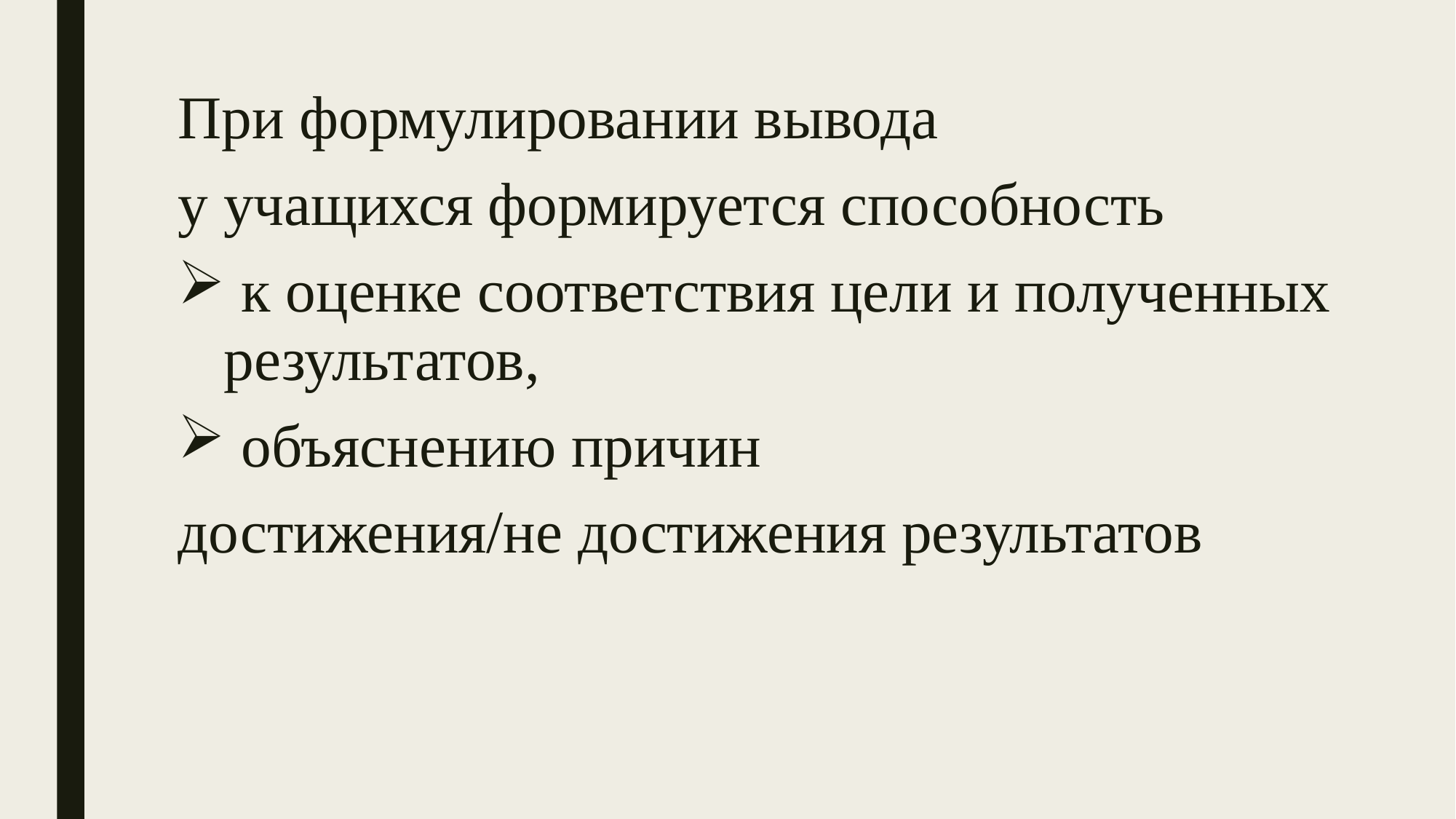

При формулировании вывода
у учащихся формируется способность
 к оценке соответствия цели и полученных  результатов,
 объяснению причин
достижения/не достижения результатов